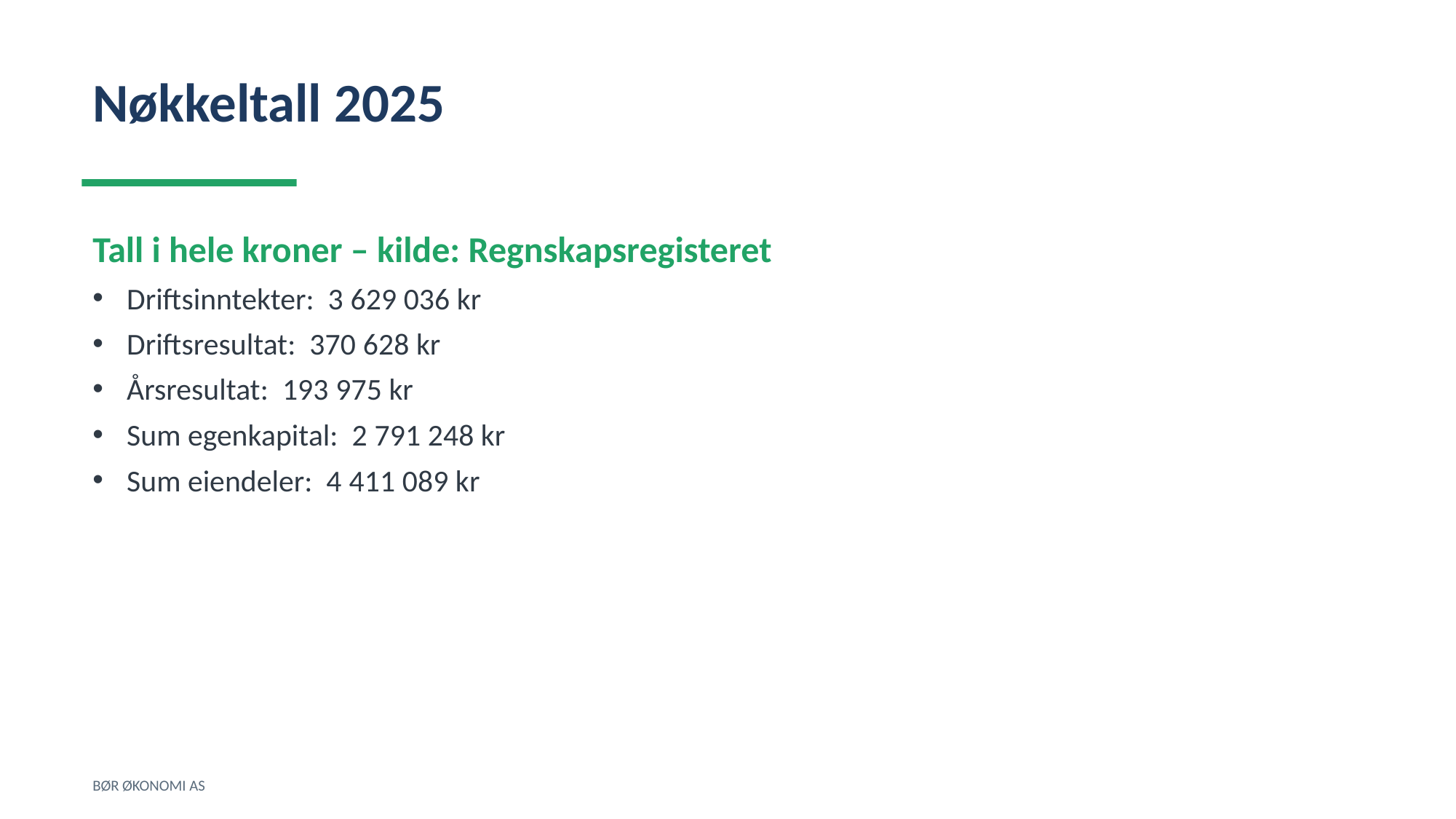

Nøkkeltall 2025

Tall i hele kroner – kilde: Regnskapsregisteret
Driftsinntekter:  3 629 036 kr
Driftsresultat:  370 628 kr
Årsresultat:  193 975 kr
Sum egenkapital:  2 791 248 kr
Sum eiendeler:  4 411 089 kr
BØR ØKONOMI AS